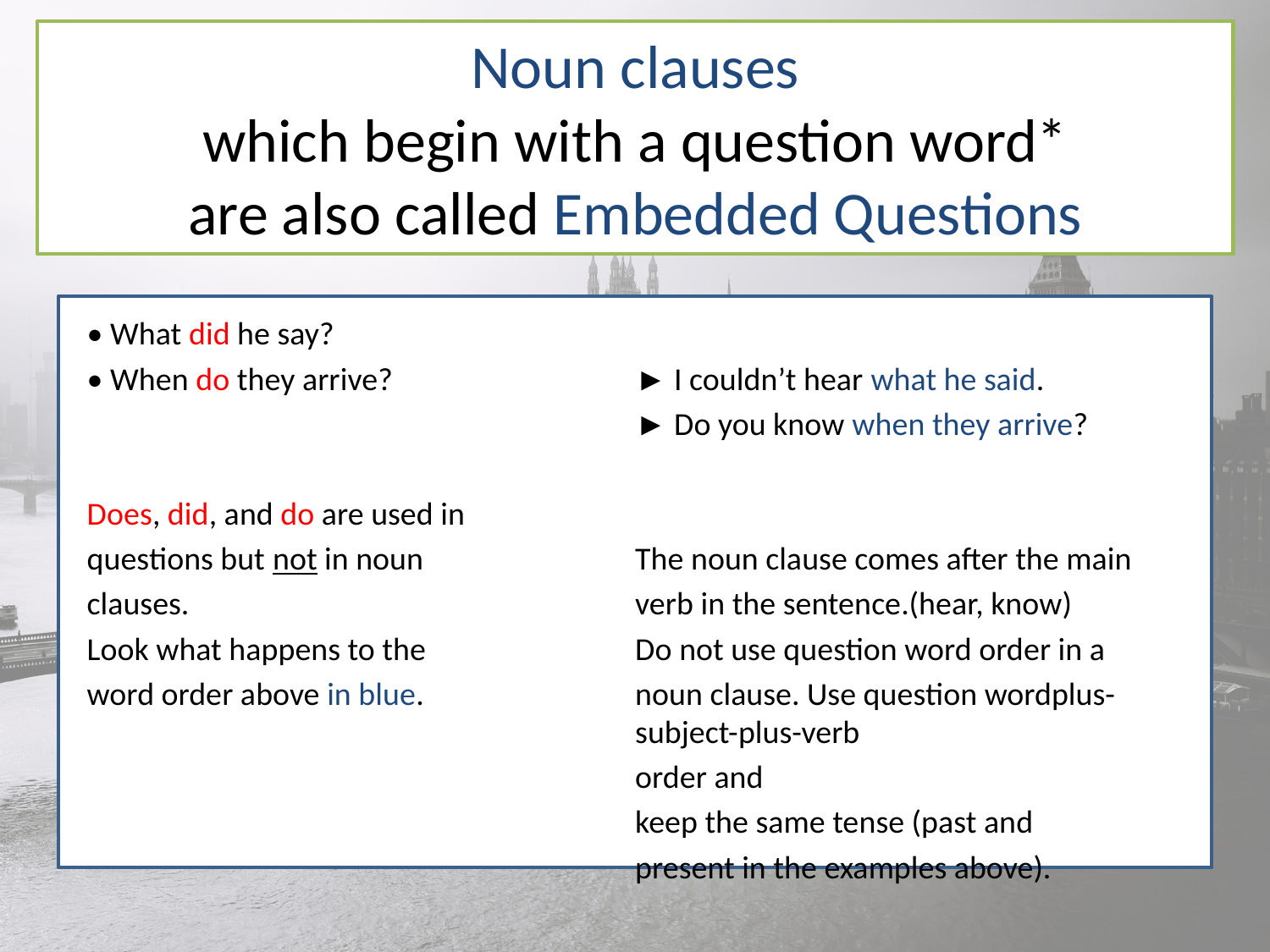

# Noun clauses which begin with a question word* are also called Embedded Questions
We use a noun + that-clause to express opinions and feelings, often about certainty and possibility. We also use that with reporting nouns. Some nouns commonly used in this way are belief, fact, hope, idea, possibility, suggestion, statement, claim, comment, argument :
I believe that someday I will be a good writer.
Indonesian police are investigating the possibility that a bomb was planted on the train.
• What did he say?
• When do they arrive?

Does, did, and do are used in
questions but not in noun
clauses.
Look what happens to the
word order above in blue.

► I couldn’t hear what he said.
► Do you know when they arrive?

The noun clause comes after the main
verb in the sentence.(hear, know)
Do not use question word order in a
noun clause. Use question wordplus-subject-plus-verb
order and
keep the same tense (past and
present in the examples above).